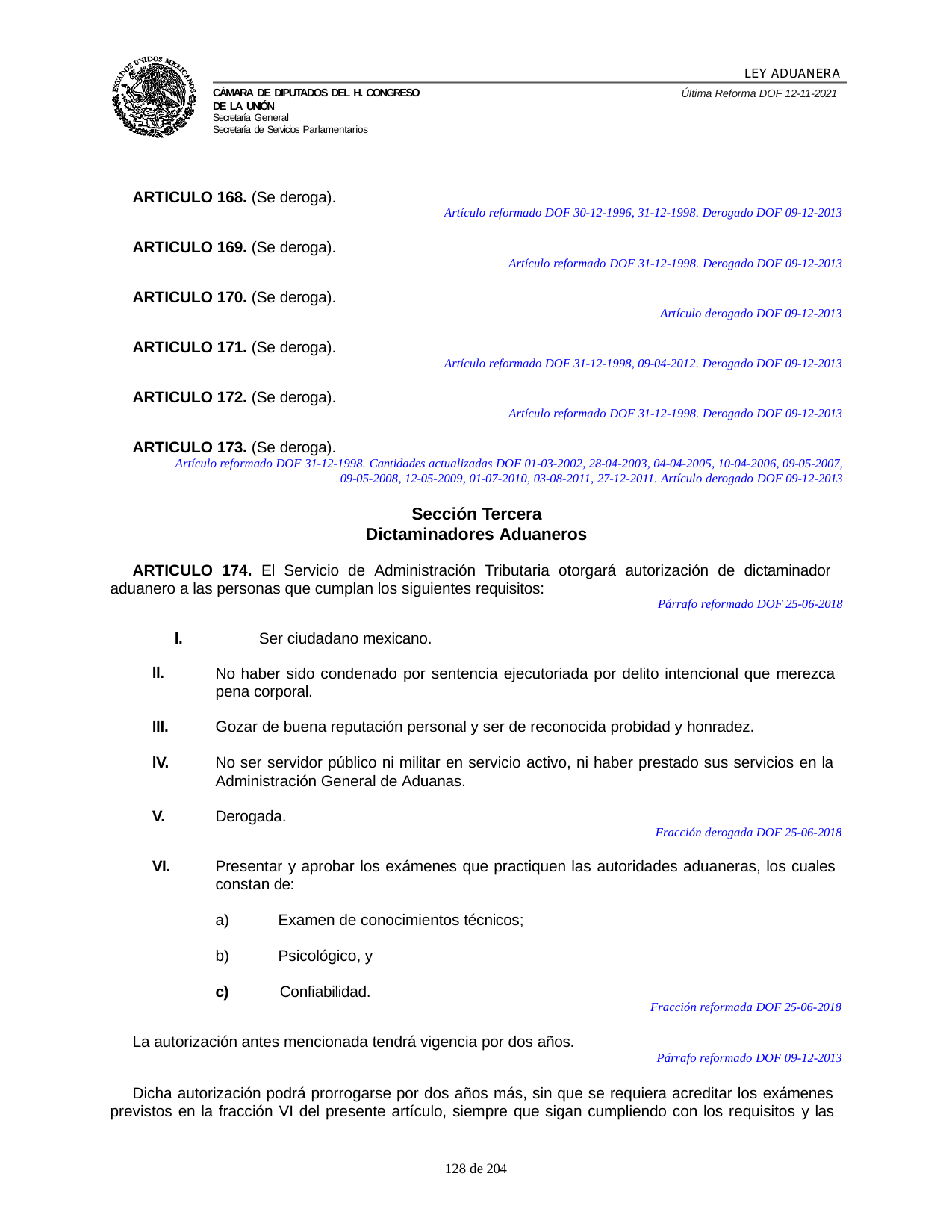

LEY ADUANERA

Última Reforma DOF 12-11-2021
Cámara de Diputados del H. Congreso de la Unión
Secretaría General
Secretaría de Servicios Parlamentarios
ARTICULO 168. (Se deroga).
Artículo reformado DOF 30-12-1996, 31-12-1998. Derogado DOF 09-12-2013
ARTICULO 169. (Se deroga).
Artículo reformado DOF 31-12-1998. Derogado DOF 09-12-2013
ARTICULO 170. (Se deroga).
Artículo derogado DOF 09-12-2013
ARTICULO 171. (Se deroga).
Artículo reformado DOF 31-12-1998, 09-04-2012. Derogado DOF 09-12-2013
ARTICULO 172. (Se deroga).
Artículo reformado DOF 31-12-1998. Derogado DOF 09-12-2013

ARTICULO 173. (Se deroga).
Artículo reformado DOF 31-12-1998. Cantidades actualizadas DOF 01-03-2002, 28-04-2003, 04-04-2005, 10-04-2006, 09-05-2007,
09-05-2008, 12-05-2009, 01-07-2010, 03-08-2011, 27-12-2011. Artículo derogado DOF 09-12-2013

Sección Tercera Dictaminadores Aduaneros
ARTICULO 174. El Servicio de Administración Tributaria otorgará autorización de dictaminador aduanero a las personas que cumplan los siguientes requisitos:
Párrafo reformado DOF 25-06-2018

l.	Ser ciudadano mexicano.
ll.
No haber sido condenado por sentencia ejecutoriada por delito intencional que merezca pena corporal.
lll.
Gozar de buena reputación personal y ser de reconocida probidad y honradez.
lV.
No ser servidor público ni militar en servicio activo, ni haber prestado sus servicios en la Administración General de Aduanas.
V.
Derogada.
Fracción derogada DOF 25-06-2018
VI.
Presentar y aprobar los exámenes que practiquen las autoridades aduaneras, los cuales constan de:
Examen de conocimientos técnicos;
Psicológico, y
c)	Confiabilidad.
Fracción reformada DOF 25-06-2018

La autorización antes mencionada tendrá vigencia por dos años.
Párrafo reformado DOF 09-12-2013

Dicha autorización podrá prorrogarse por dos años más, sin que se requiera acreditar los exámenes previstos en la fracción VI del presente artículo, siempre que sigan cumpliendo con los requisitos y las
128 de 204